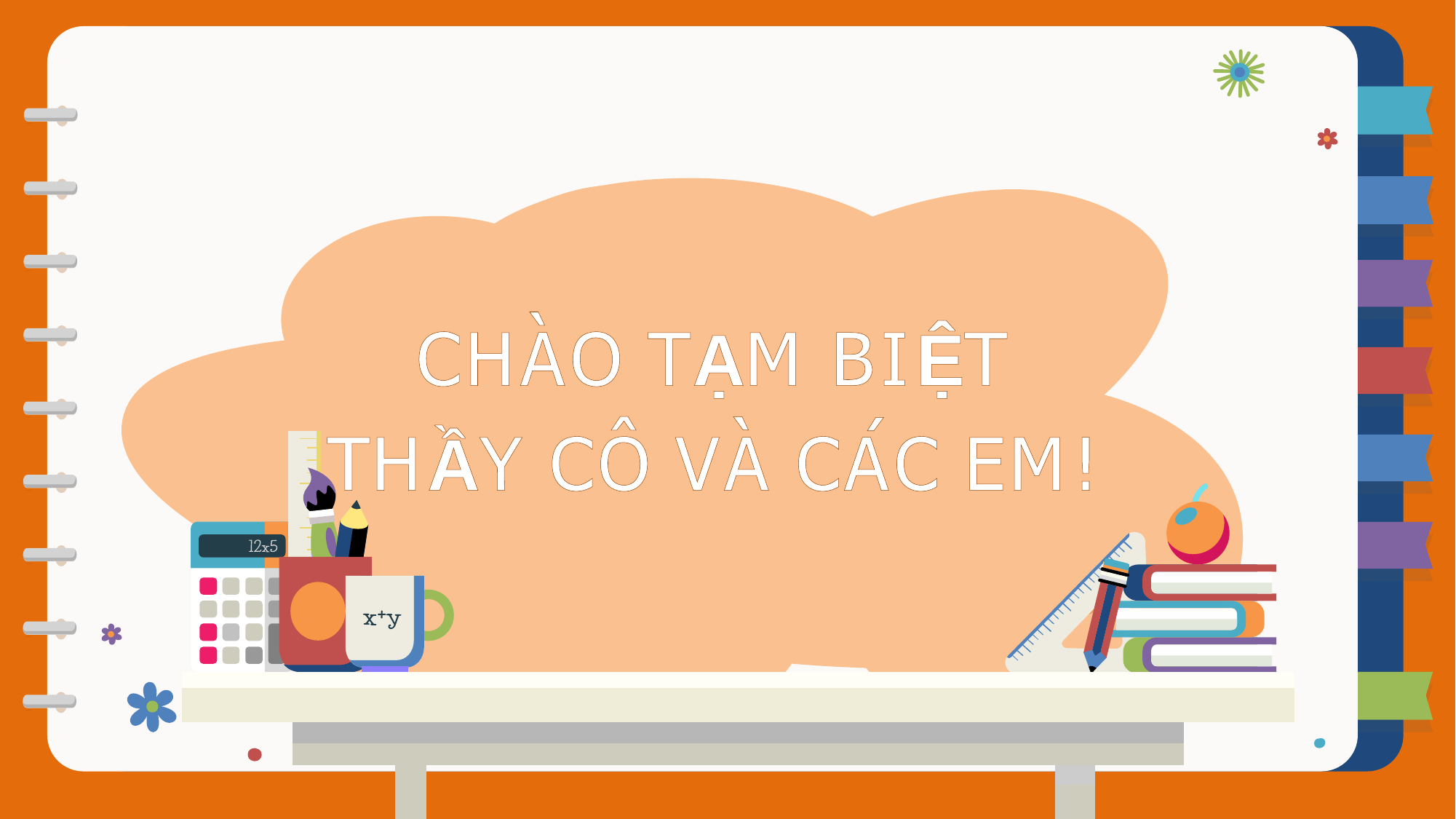

CHÀO TẠM BIỆT
THẦY CÔ VÀ CÁC EM!